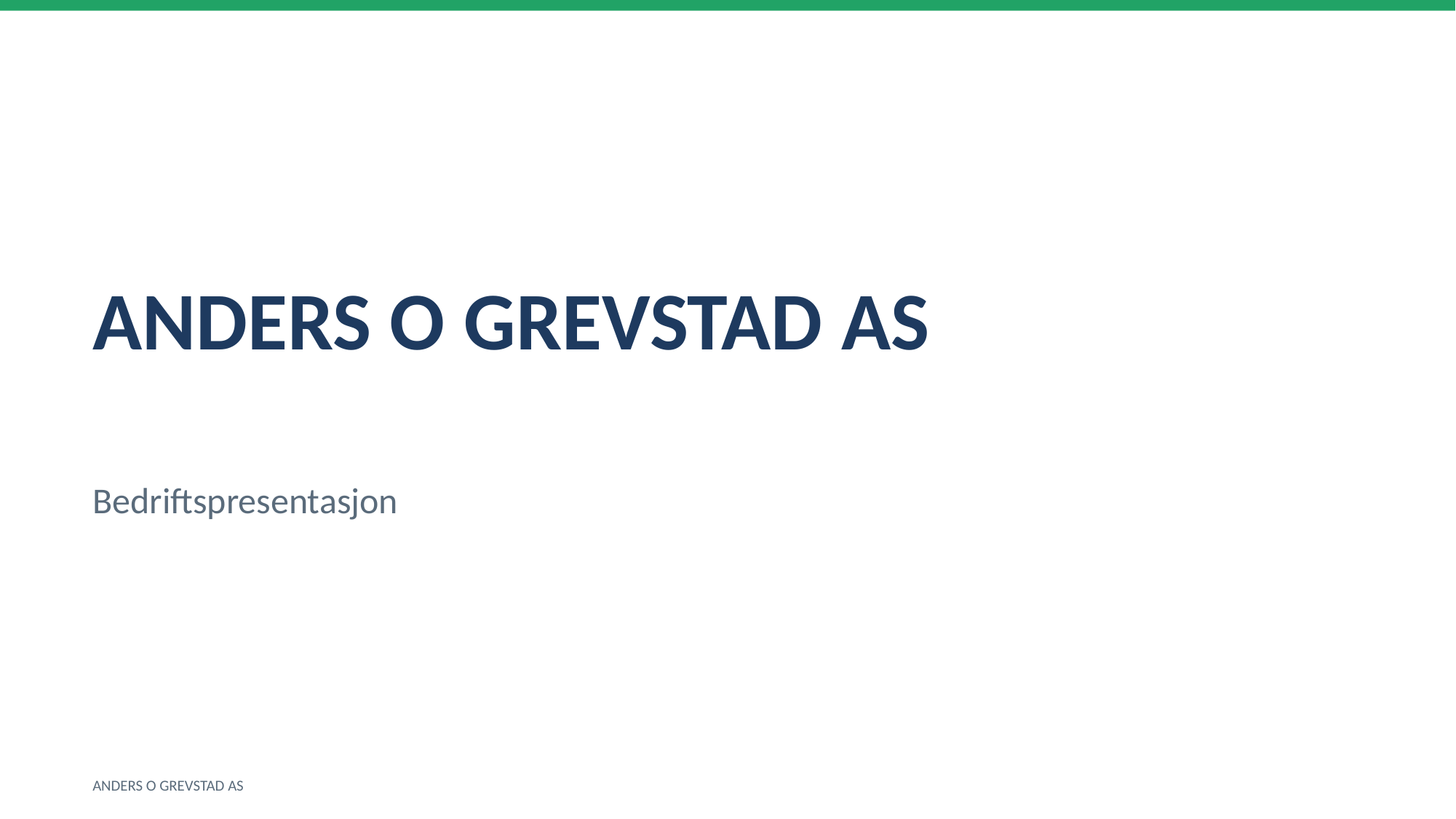

ANDERS O GREVSTAD AS
Bedriftspresentasjon
ANDERS O GREVSTAD AS